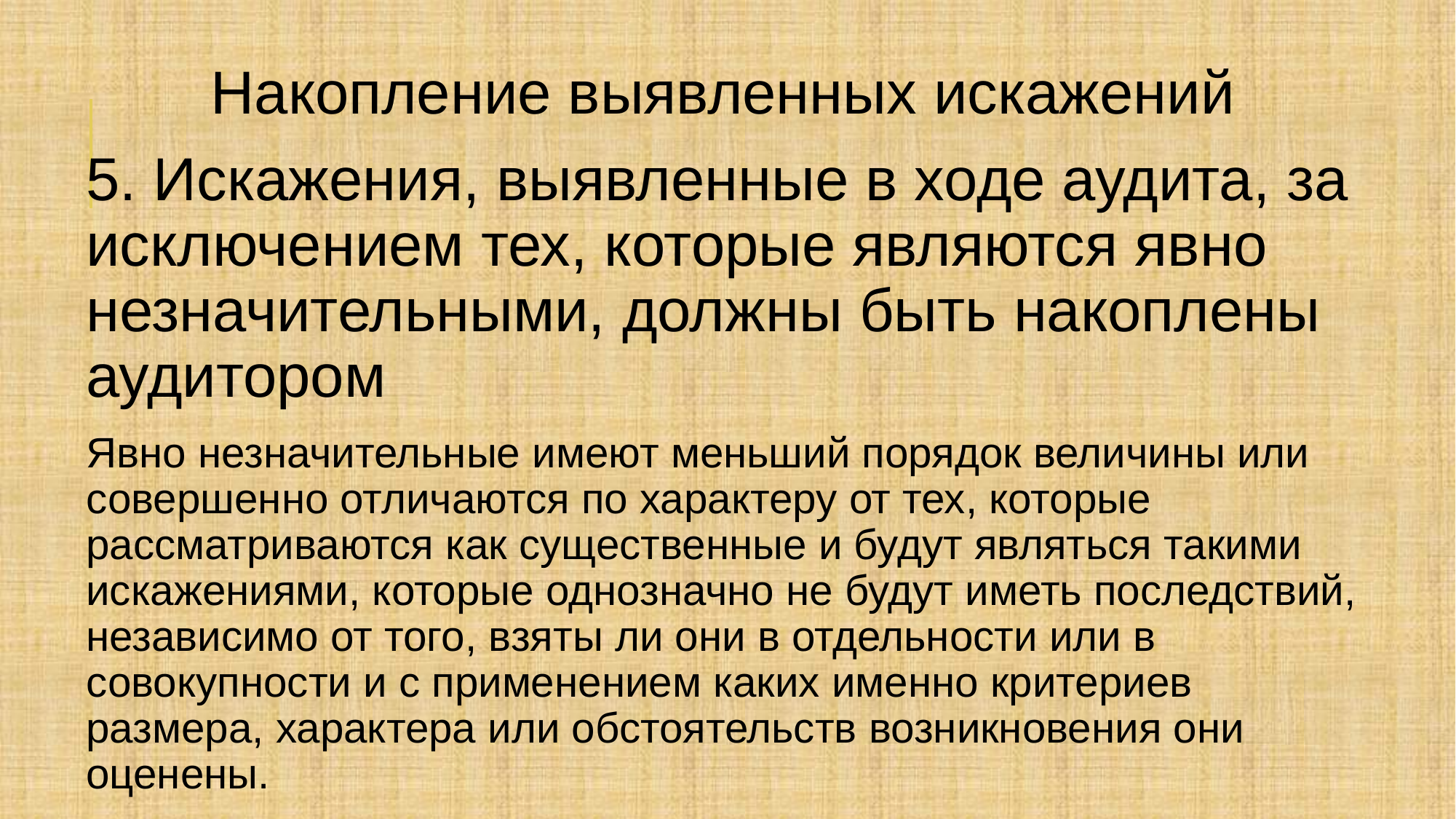

Накопление выявленных искажений
5. Искажения, выявленные в ходе аудита, за исключением тех, которые являются явно незначительными, должны быть накоплены аудитором
Явно незначительные имеют меньший порядок величины или совершенно отличаются по характеру от тех, которые рассматриваются как существенные и будут являться такими искажениями, которые однозначно не будут иметь последствий, независимо от того, взяты ли они в отдельности или в совокупности и с применением каких именно критериев размера, характера или обстоятельств возникновения они оценены.